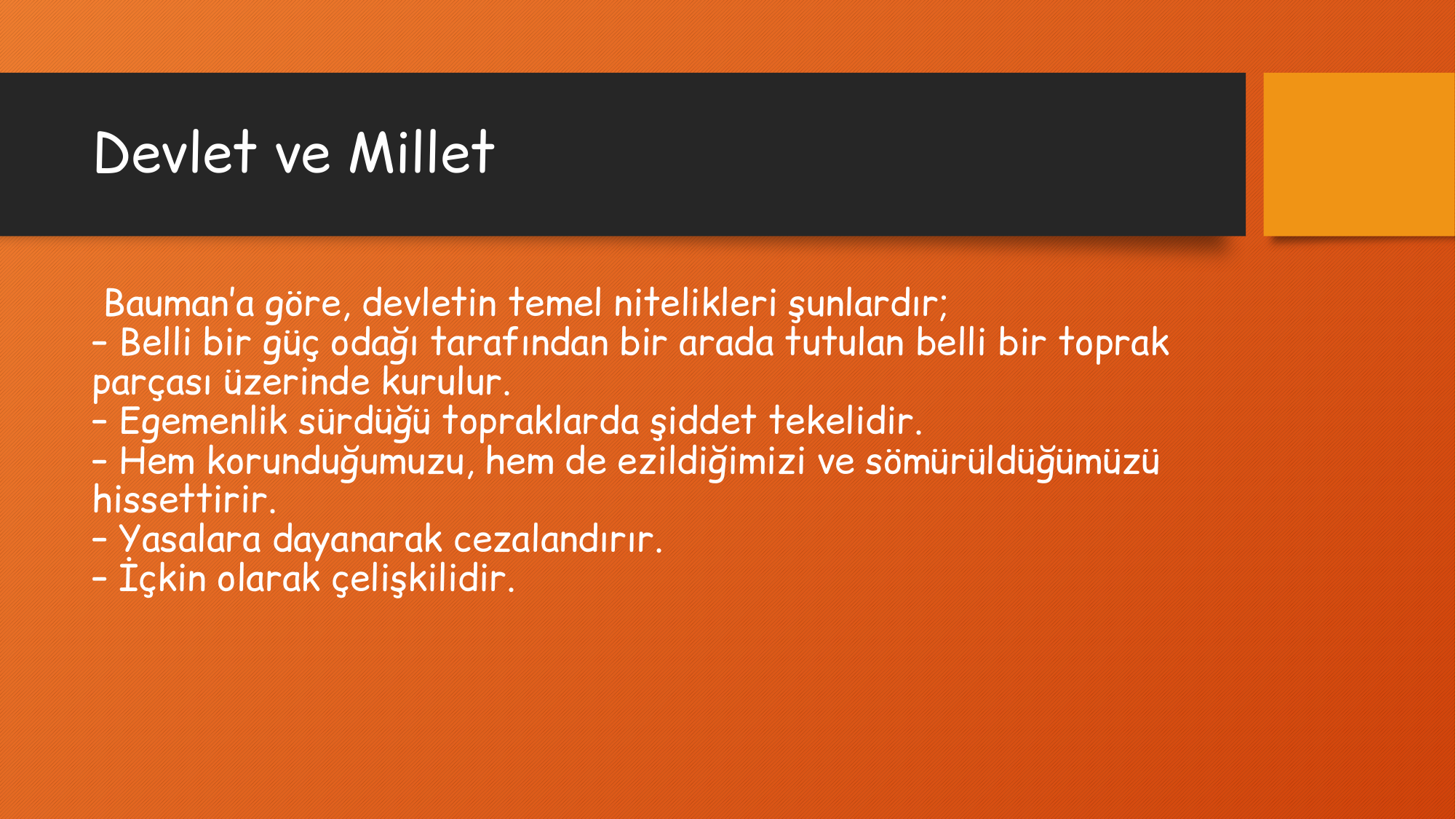

# Devlet ve Millet
 Bauman’a göre, devletin temel nitelikleri şunlardır;
– Belli bir güç odağı tarafından bir arada tutulan belli bir toprak parçası üzerinde kurulur.
– Egemenlik sürdüğü topraklarda şiddet tekelidir.
– Hem korunduğumuzu, hem de ezildiğimizi ve sömürüldüğümüzü hissettirir.
– Yasalara dayanarak cezalandırır.
– İçkin olarak çelişkilidir.